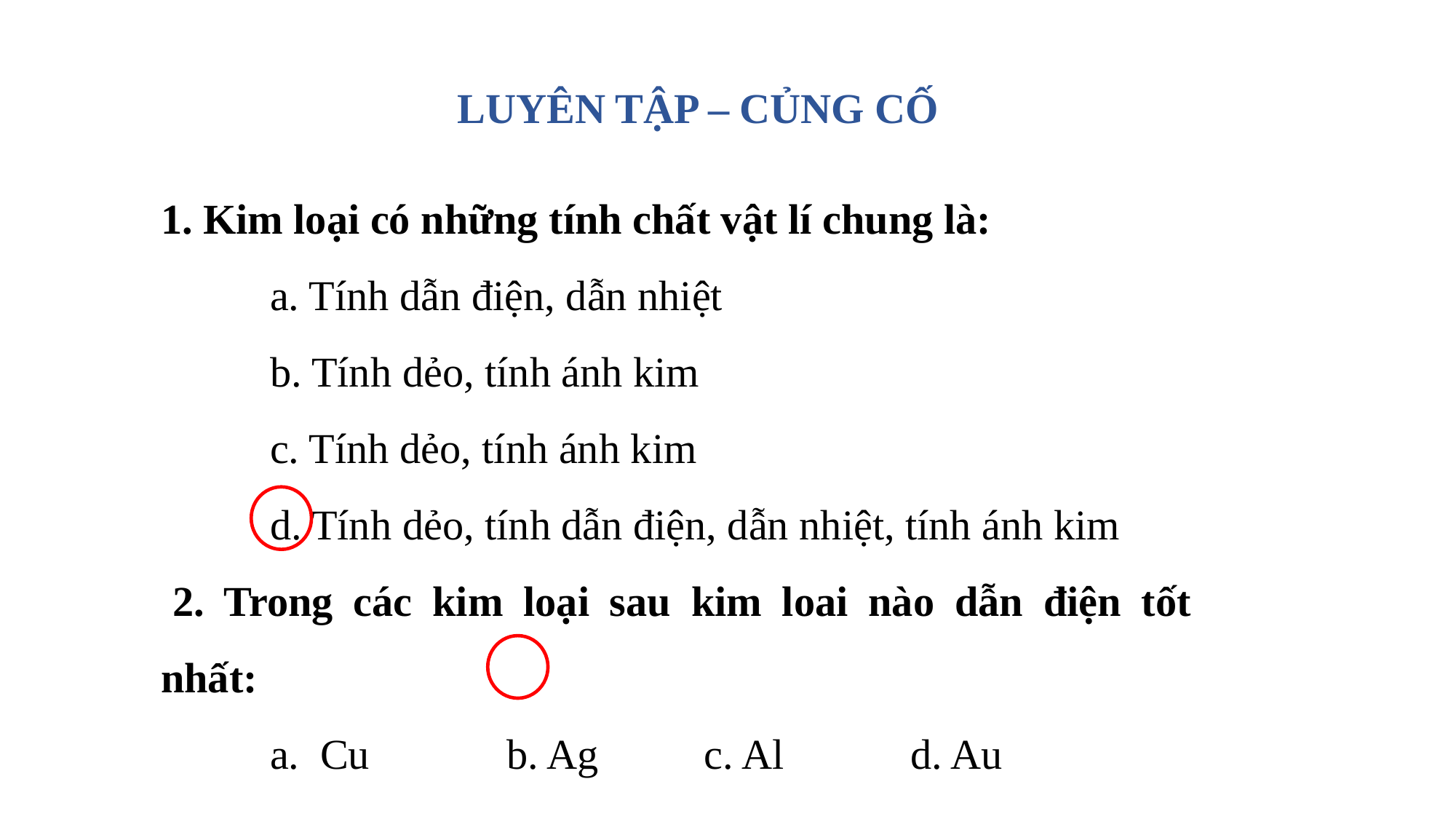

LUYÊN TẬP – CỦNG CỐ
1. Kim loại có những tính chất vật lí chung là:
	a. Tính dẫn điện, dẫn nhiệt
	b. Tính dẻo, tính ánh kim
	c. Tính dẻo, tính ánh kim
	d. Tính dẻo, tính dẫn điện, dẫn nhiệt, tính ánh kim
2. Trong các kim loại sau kim loai nào dẫn điện tốt nhất:
   	a.  Cu             b. Ag          c. Al            d. Au